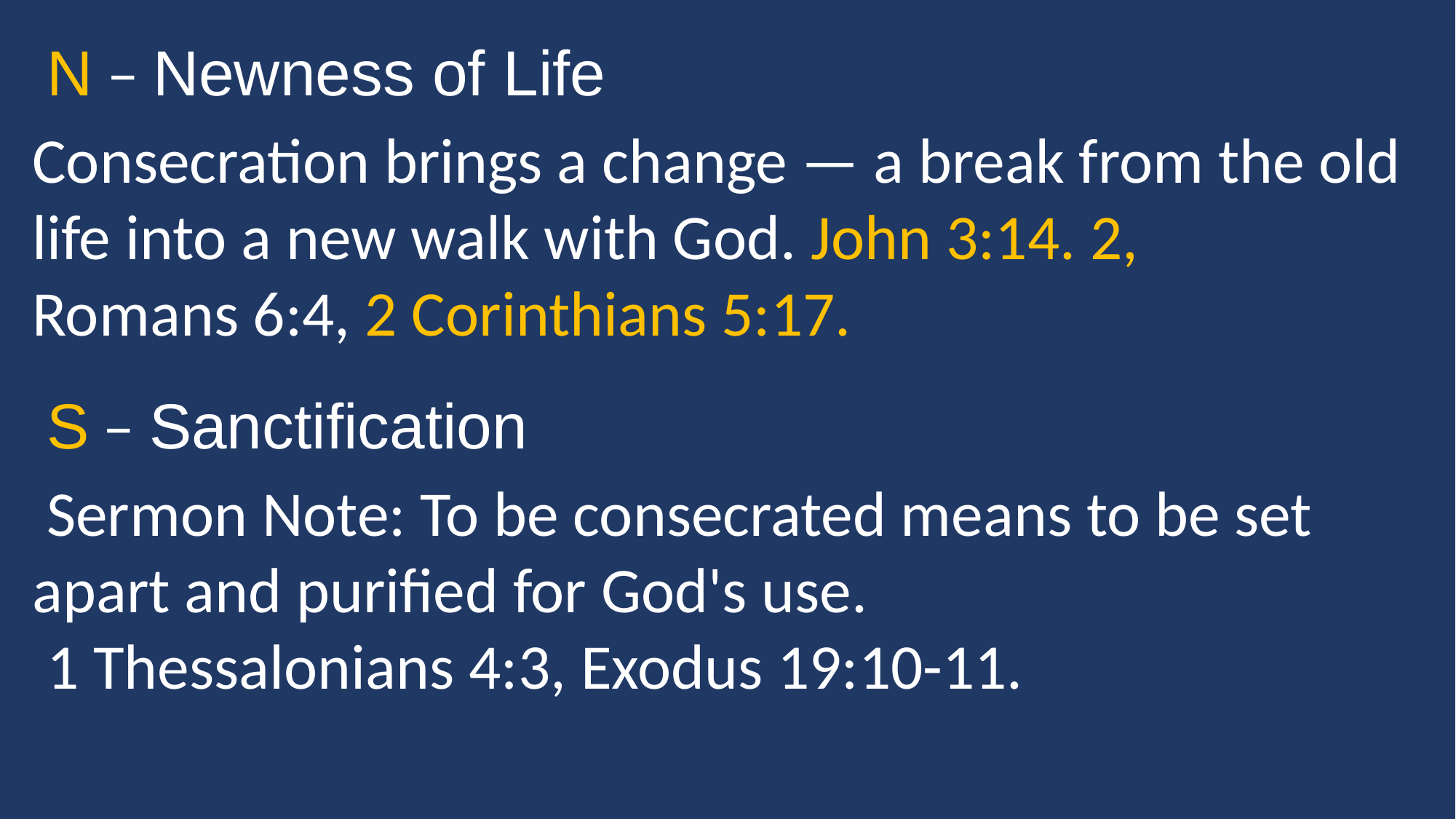

N – Newness of Life

Consecration brings a change — a break from the old life into a new walk with God. John 3:14. 2,
Romans 6:4, 2 Corinthians 5:17.

 S – Sanctification

 Sermon Note: To be consecrated means to be set apart and purified for God's use.
 1 Thessalonians 4:3, Exodus 19:10-11.